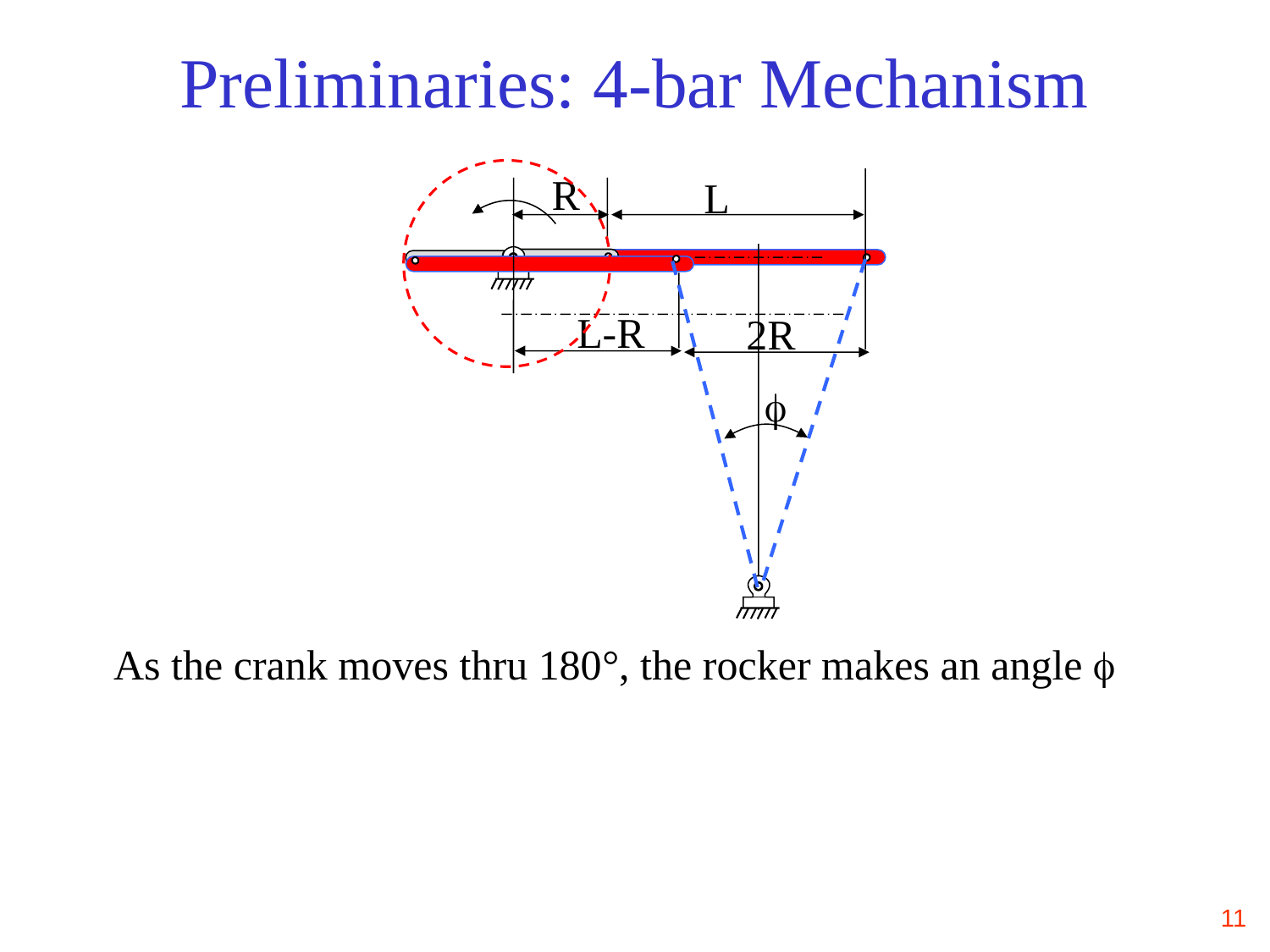

Preliminaries: 4-bar Mechanism

R
L

L-R
2R

φ

As the crank moves thru 180°, the rocker makes an angle φ
11